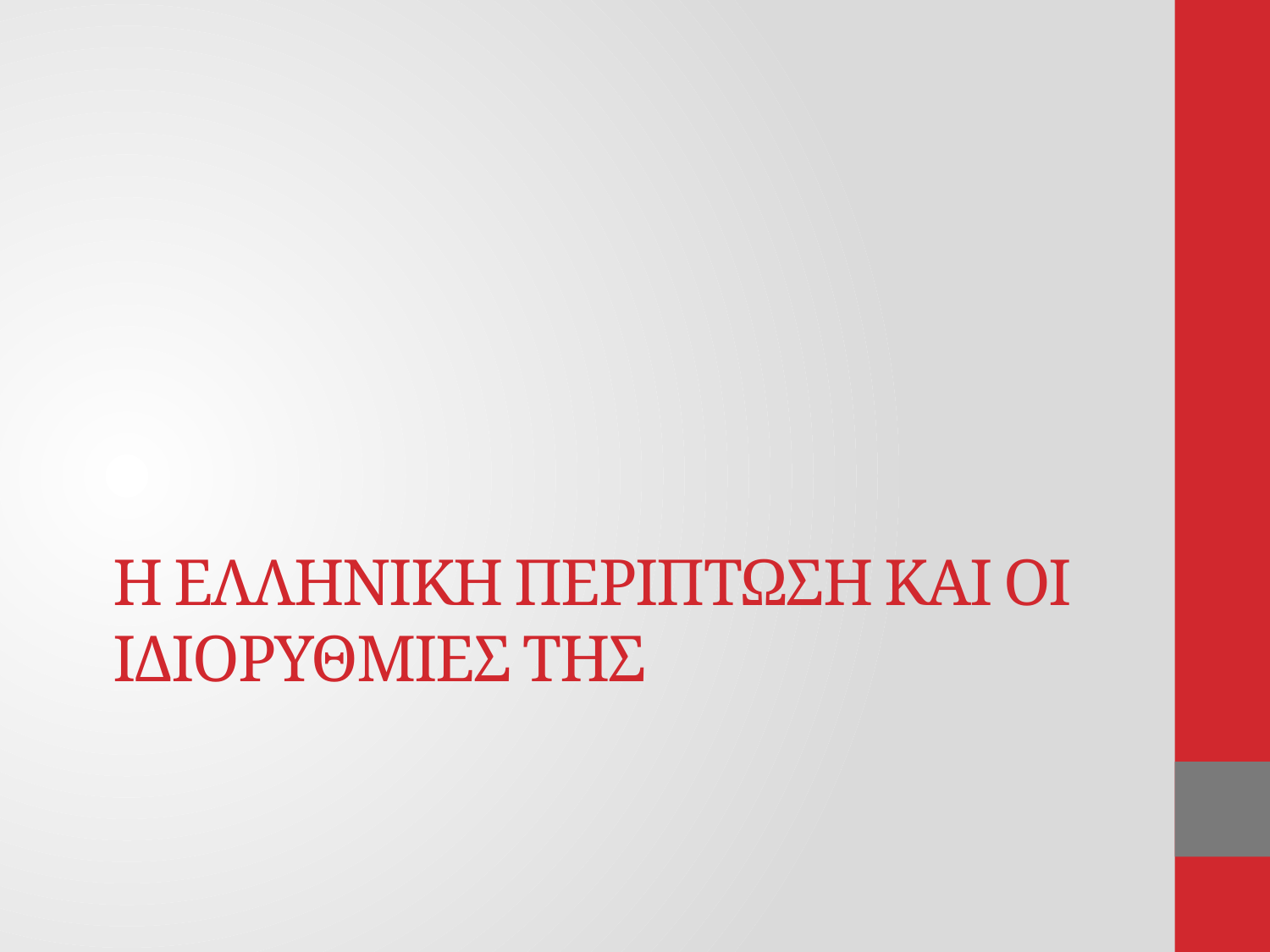

# Η ελληνικη περιπτωση και οι ιδιορυθμιεσ τησ